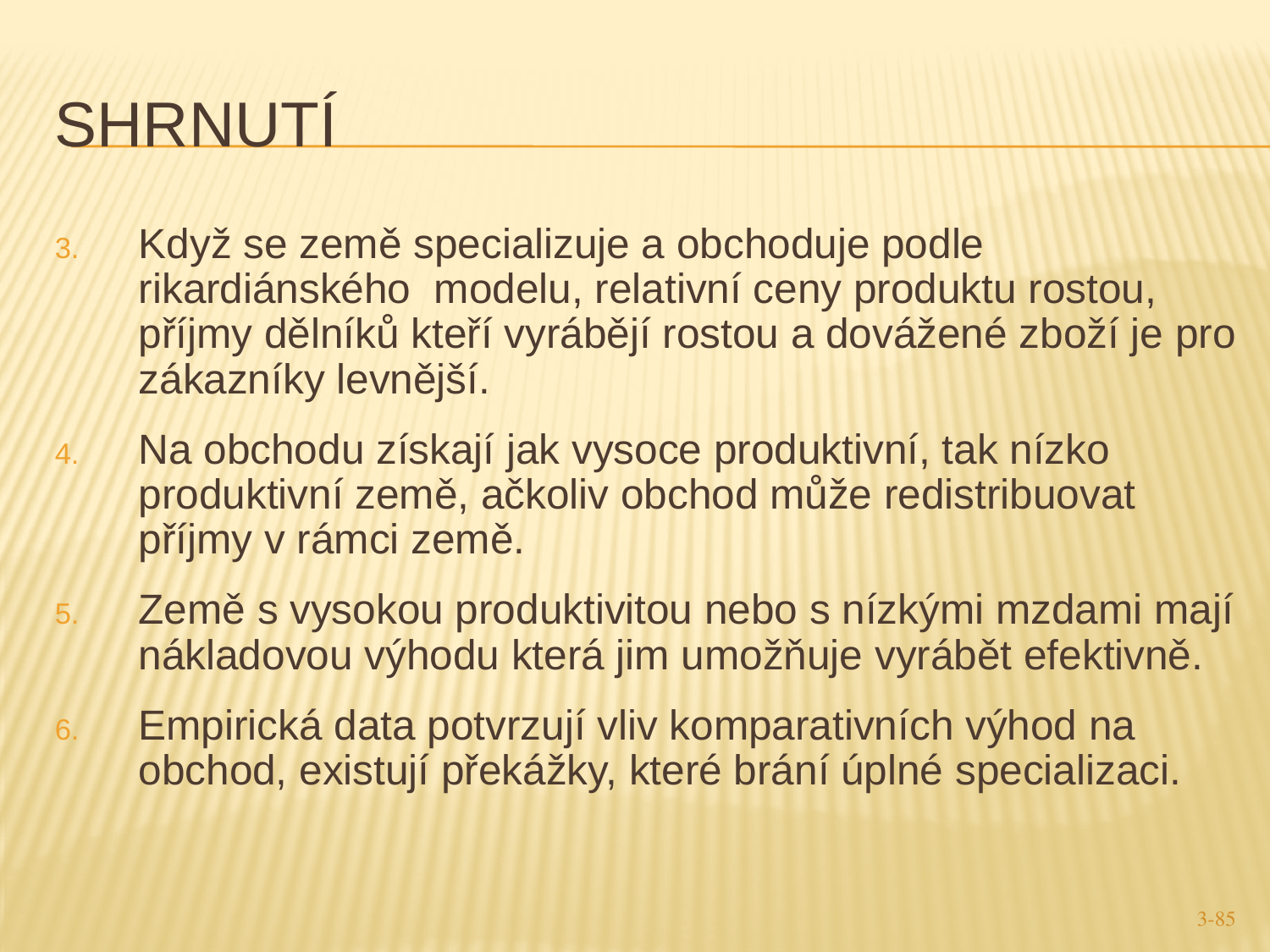

3-85

# Shrnutí
Když se země specializuje a obchoduje podle rikardiánského  modelu, relativní ceny produktu rostou, příjmy dělníků kteří vyrábějí rostou a dovážené zboží je pro zákazníky levnější.
Na obchodu získají jak vysoce produktivní, tak nízko produktivní země, ačkoliv obchod může redistribuovat příjmy v rámci země.
Země s vysokou produktivitou nebo s nízkými mzdami mají nákladovou výhodu která jim umožňuje vyrábět efektivně.
Empirická data potvrzují vliv komparativních výhod na obchod, existují překážky, které brání úplné specializaci.